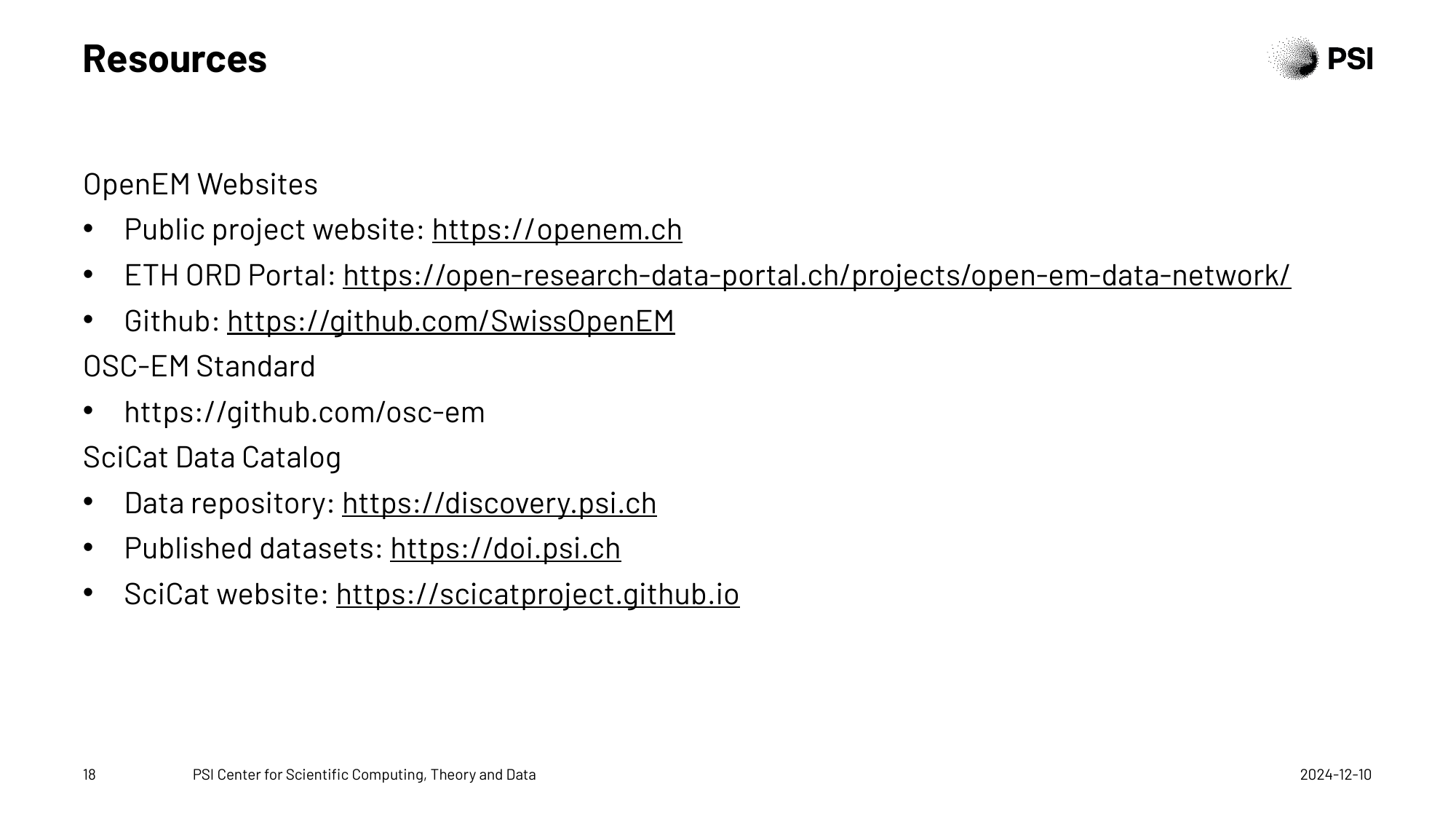

# Resources
OpenEM Websites
Public project website: https://openem.ch
ETH ORD Portal: https://open-research-data-portal.ch/projects/open-em-data-network/
Github: https://github.com/SwissOpenEM
OSC-EM Standard
https://github.com/osc-em
SciCat Data Catalog
Data repository: https://discovery.psi.ch
Published datasets: https://doi.psi.ch
SciCat website: https://scicatproject.github.io

18
PSI Center for Scientific Computing, Theory and Data
2024-12-10